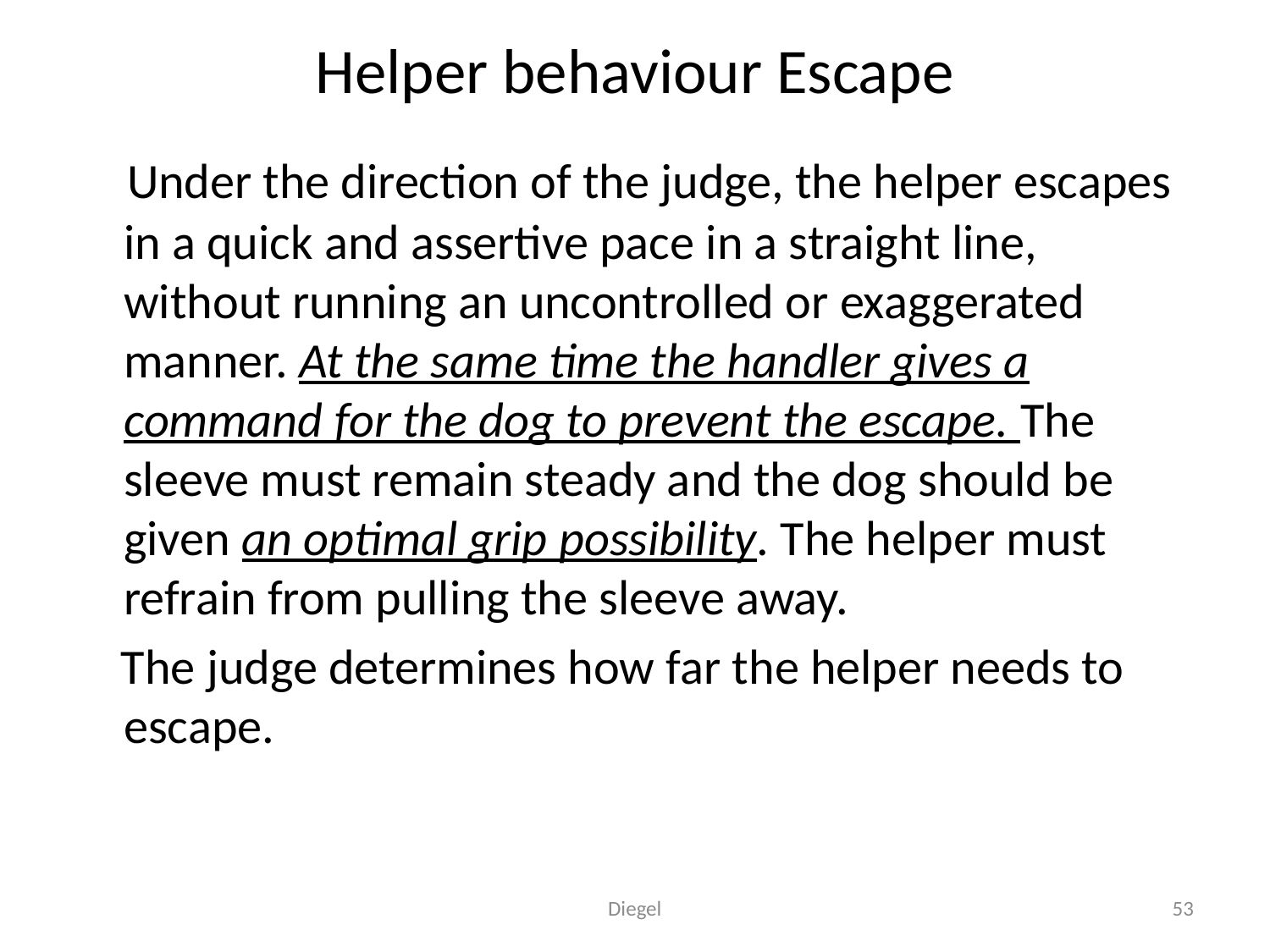

# Helper behaviour Escape
    Under the direction of the judge, the helper escapes in a quick and assertive pace in a straight line, without running an uncontrolled or exaggerated manner. At the same time the handler gives a command for the dog to prevent the escape. The sleeve must remain steady and the dog should be given an optimal grip possibility. The helper must refrain from pulling the sleeve away.
    The judge determines how far the helper needs to escape.
Diegel
53